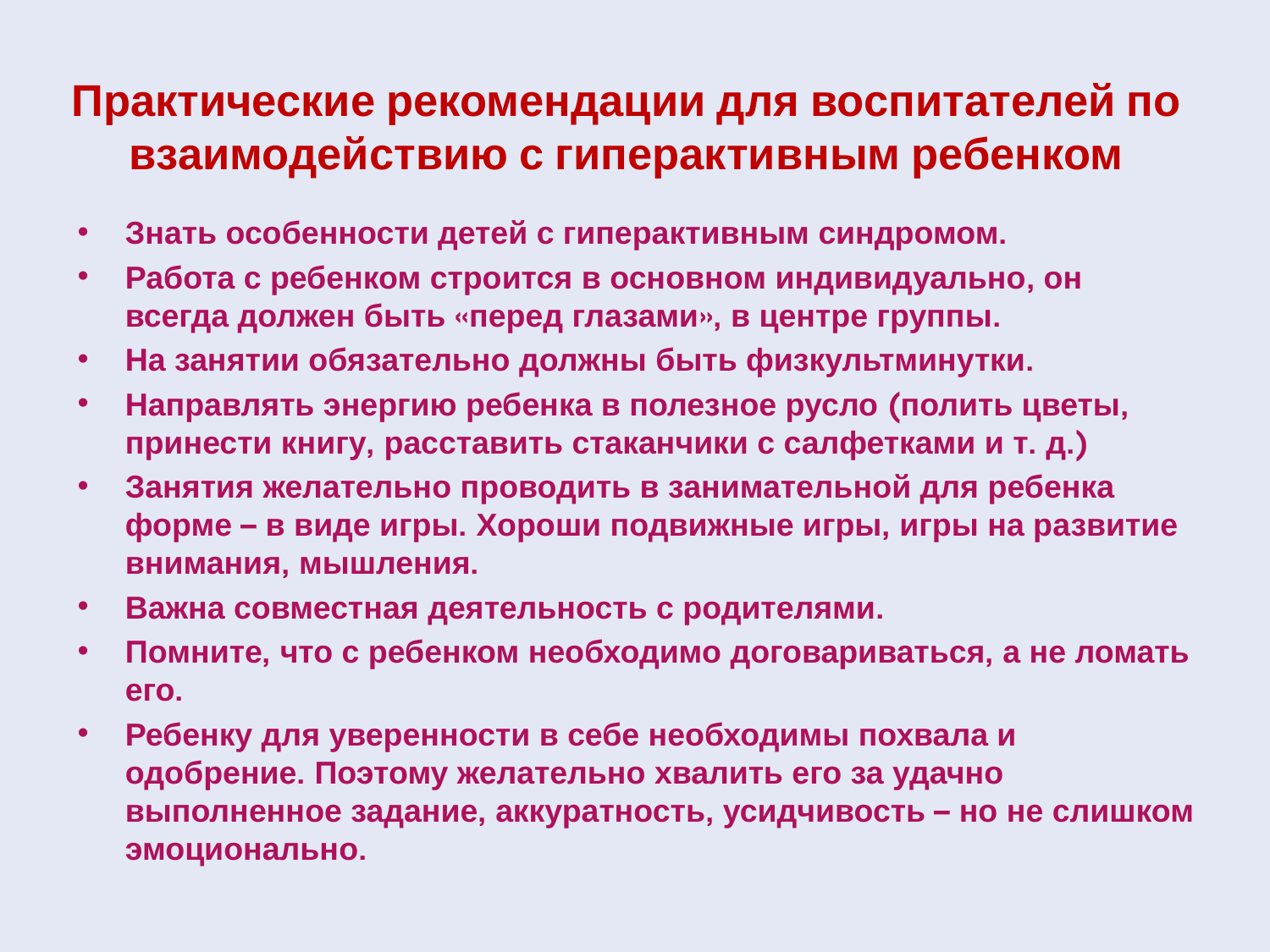

# Практические рекомендации для воспитателей по взаимодействию с гиперактивным ребенком
Знать особенности детей с гиперактивным синдромом.
Работа с ребенком строится в основном индивидуально, он всегда должен быть «перед глазами», в центре группы.
На занятии обязательно должны быть физкультминутки.
Направлять энергию ребенка в полезное русло (полить цветы, принести книгу, расставить стаканчики с салфетками и т. д.)
Занятия желательно проводить в занимательной для ребенка форме – в виде игры. Хороши подвижные игры, игры на развитие внимания, мышления.
Важна совместная деятельность с родителями.
Помните, что с ребенком необходимо договариваться, а не ломать его.
Ребенку для уверенности в себе необходимы похвала и одобрение. Поэтому желательно хвалить его за удачно выполненное задание, аккуратность, усидчивость – но не слишком эмоционально.